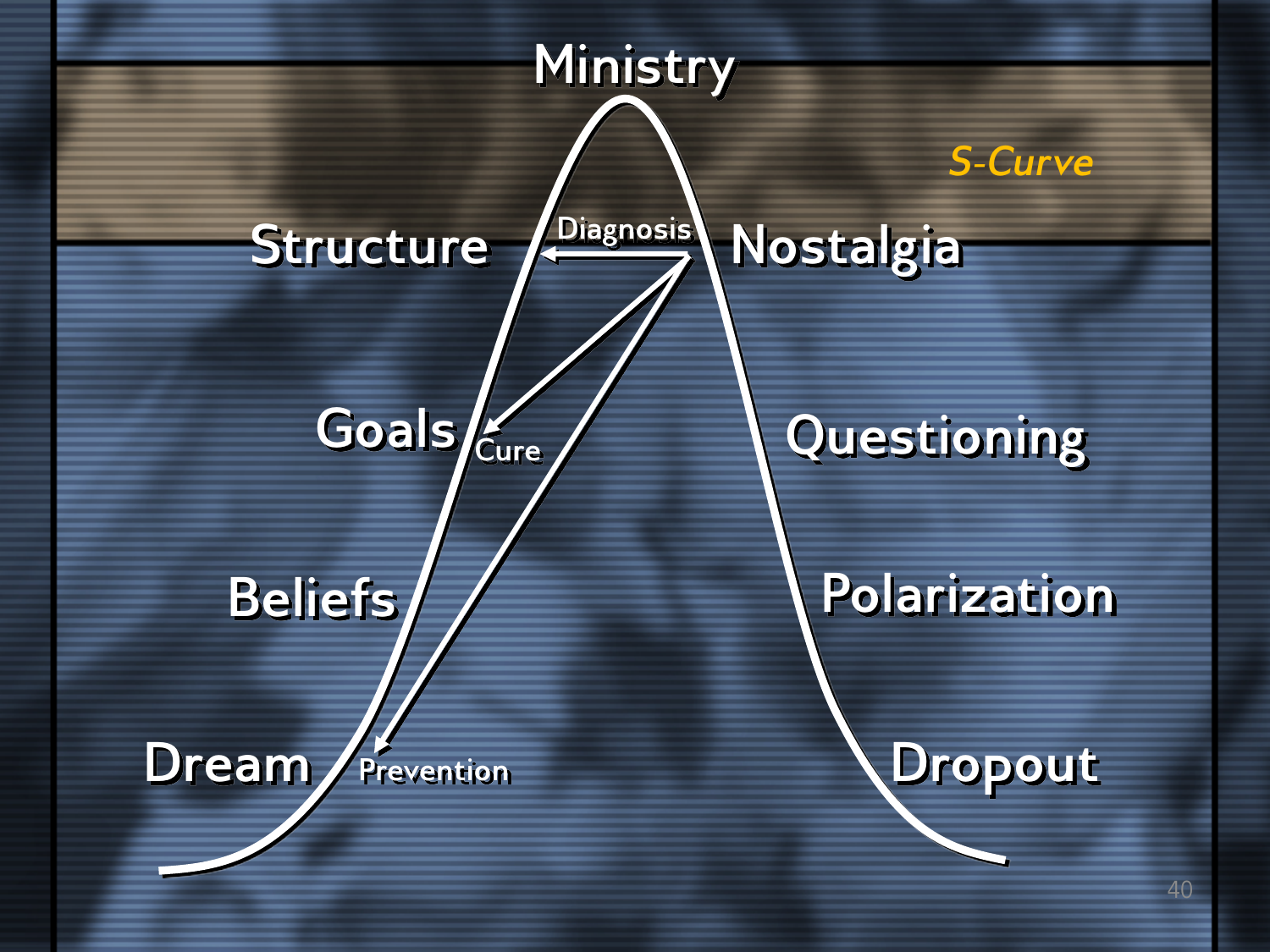

Ministry

S-Curve
Structure
Diagnosis
Nostalgia

Goals
Questioning
Cure

Polarization
Beliefs
Dream
Dropout
Prevention
40